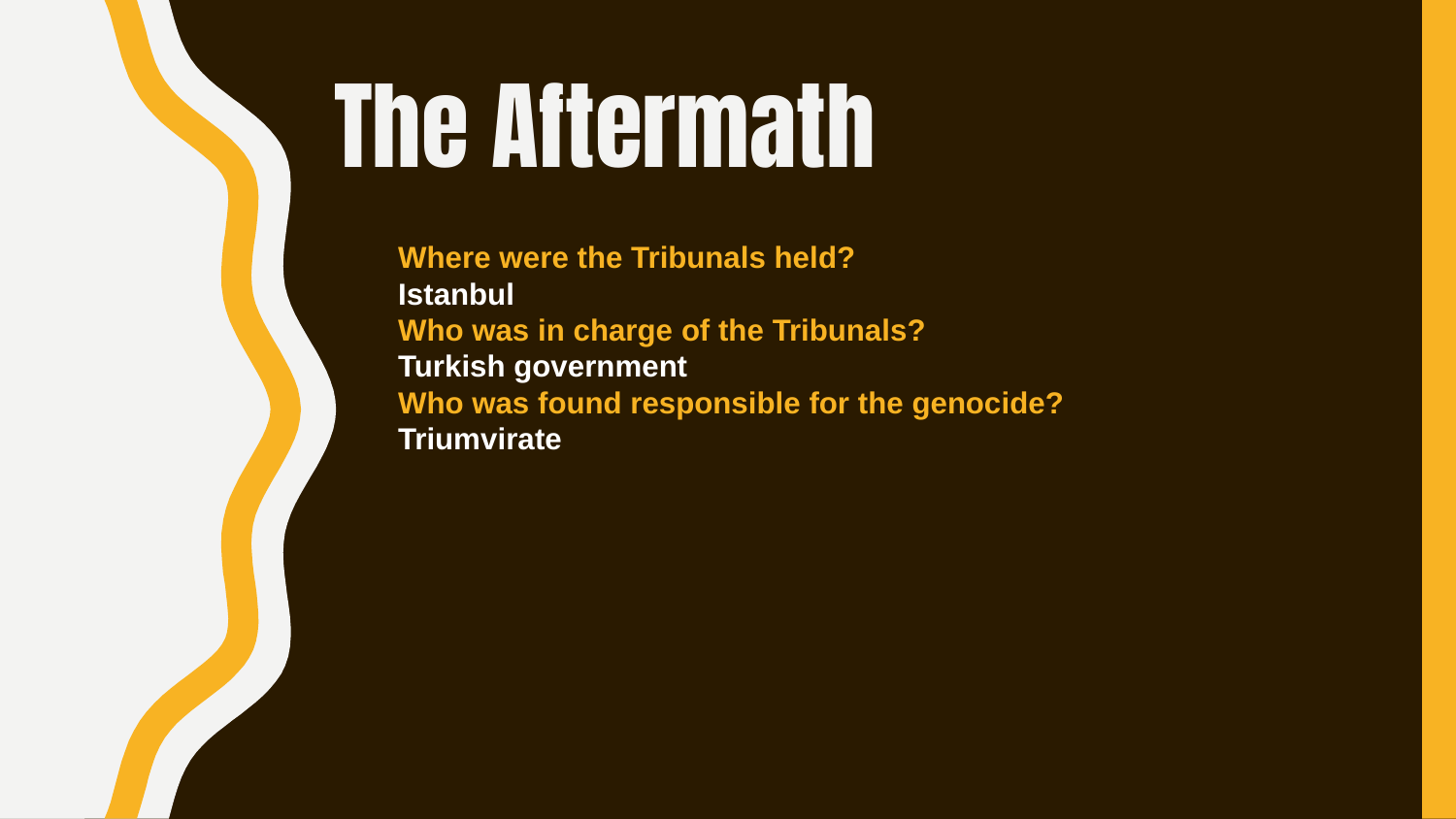

# The Aftermath
Where were the Tribunals held?
Istanbul
Who was in charge of the Tribunals?
Turkish government
Who was found responsible for the genocide?
Triumvirate